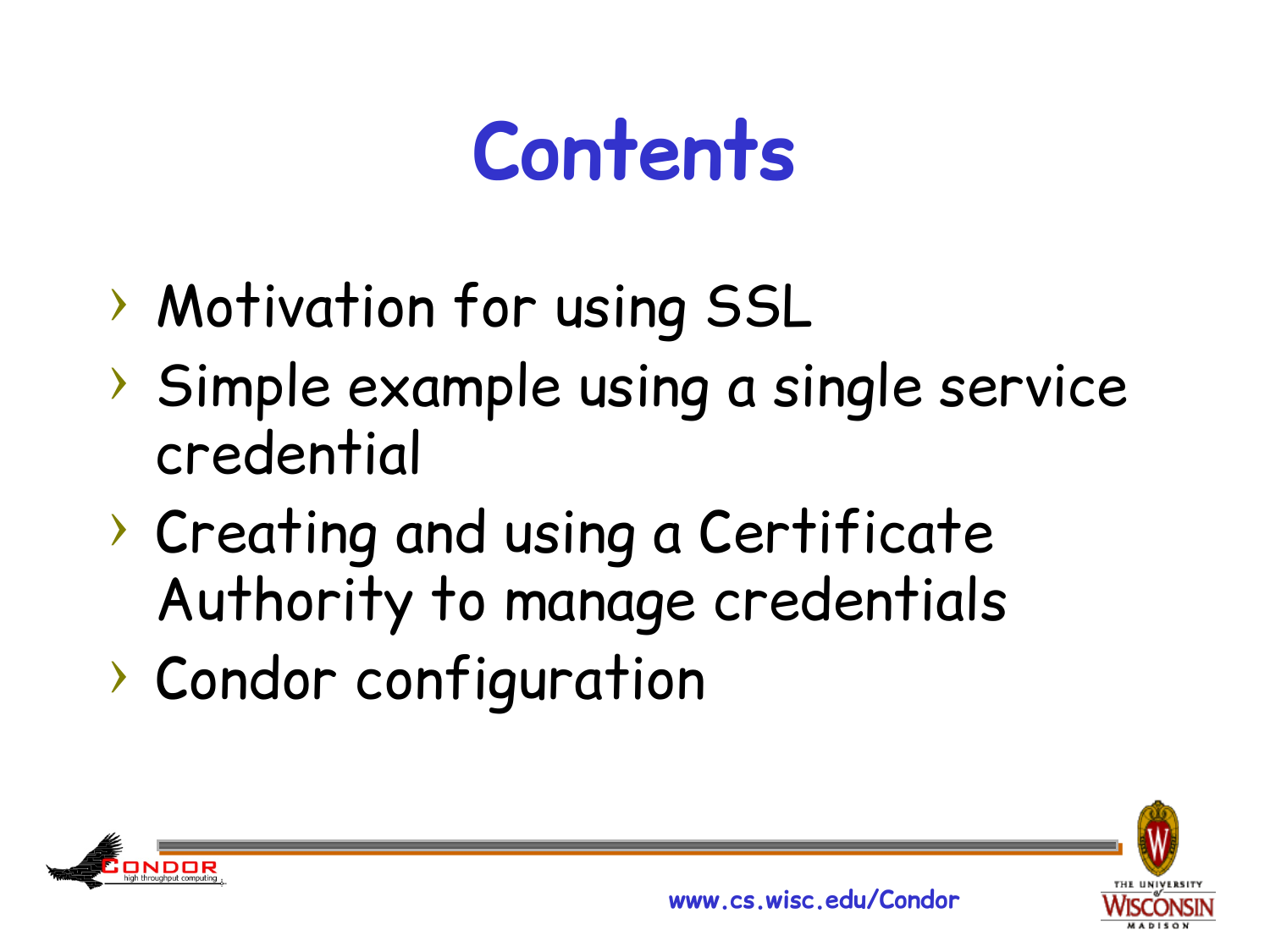

# Contents
Motivation for using SSL
Simple example using a single service credential
Creating and using a Certificate Authority to manage credentials
Condor configuration